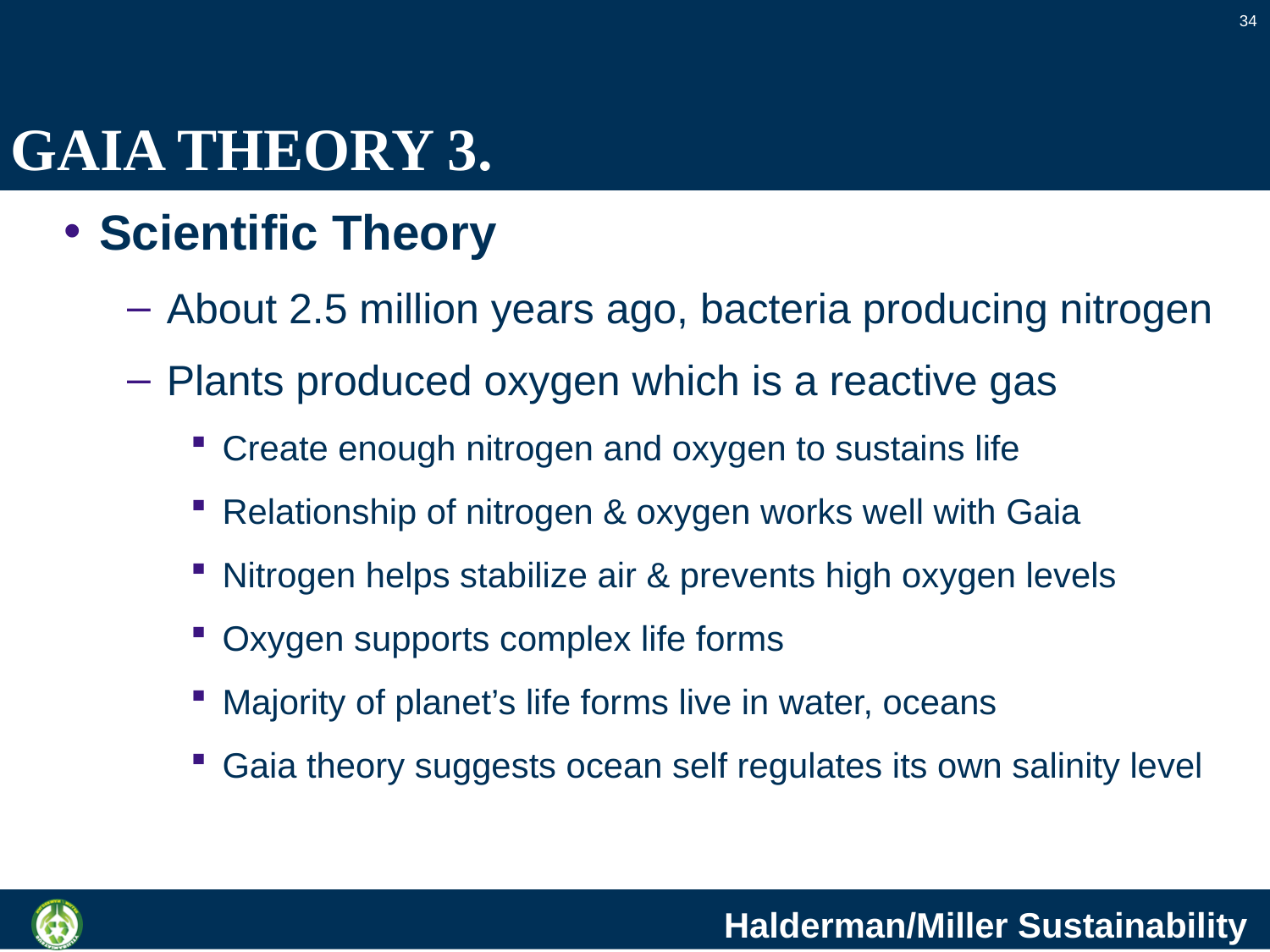

34
# GAIA THEORY 3.
Scientific Theory
About 2.5 million years ago, bacteria producing nitrogen
Plants produced oxygen which is a reactive gas
Create enough nitrogen and oxygen to sustains life
Relationship of nitrogen & oxygen works well with Gaia
Nitrogen helps stabilize air & prevents high oxygen levels
Oxygen supports complex life forms
Majority of planet’s life forms live in water, oceans
Gaia theory suggests ocean self regulates its own salinity level